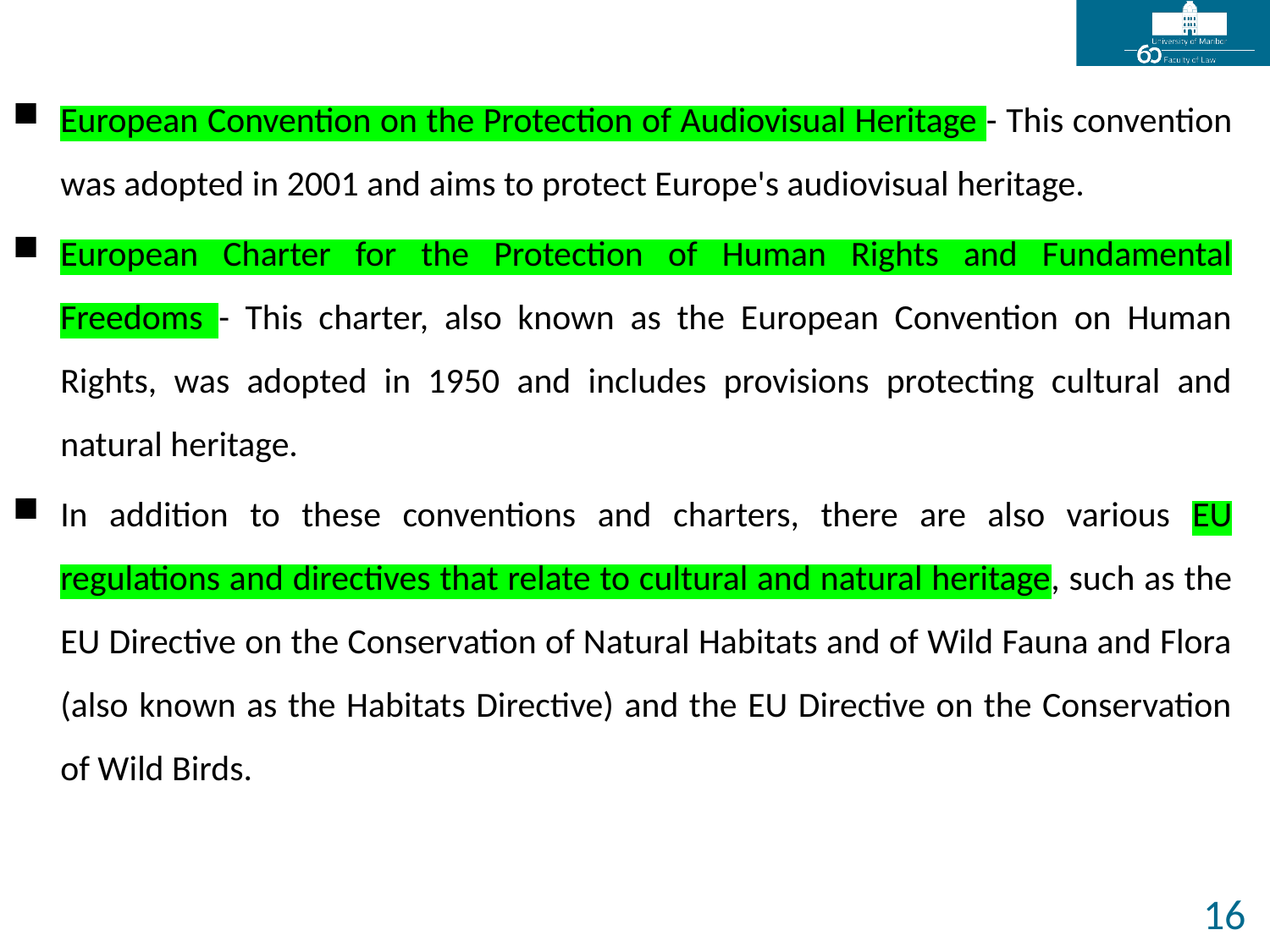

European Convention on the Protection of Audiovisual Heritage - This convention was adopted in 2001 and aims to protect Europe's audiovisual heritage.
European Charter for the Protection of Human Rights and Fundamental Freedoms - This charter, also known as the European Convention on Human Rights, was adopted in 1950 and includes provisions protecting cultural and natural heritage.
In addition to these conventions and charters, there are also various EU regulations and directives that relate to cultural and natural heritage, such as the EU Directive on the Conservation of Natural Habitats and of Wild Fauna and Flora (also known as the Habitats Directive) and the EU Directive on the Conservation of Wild Birds.
16